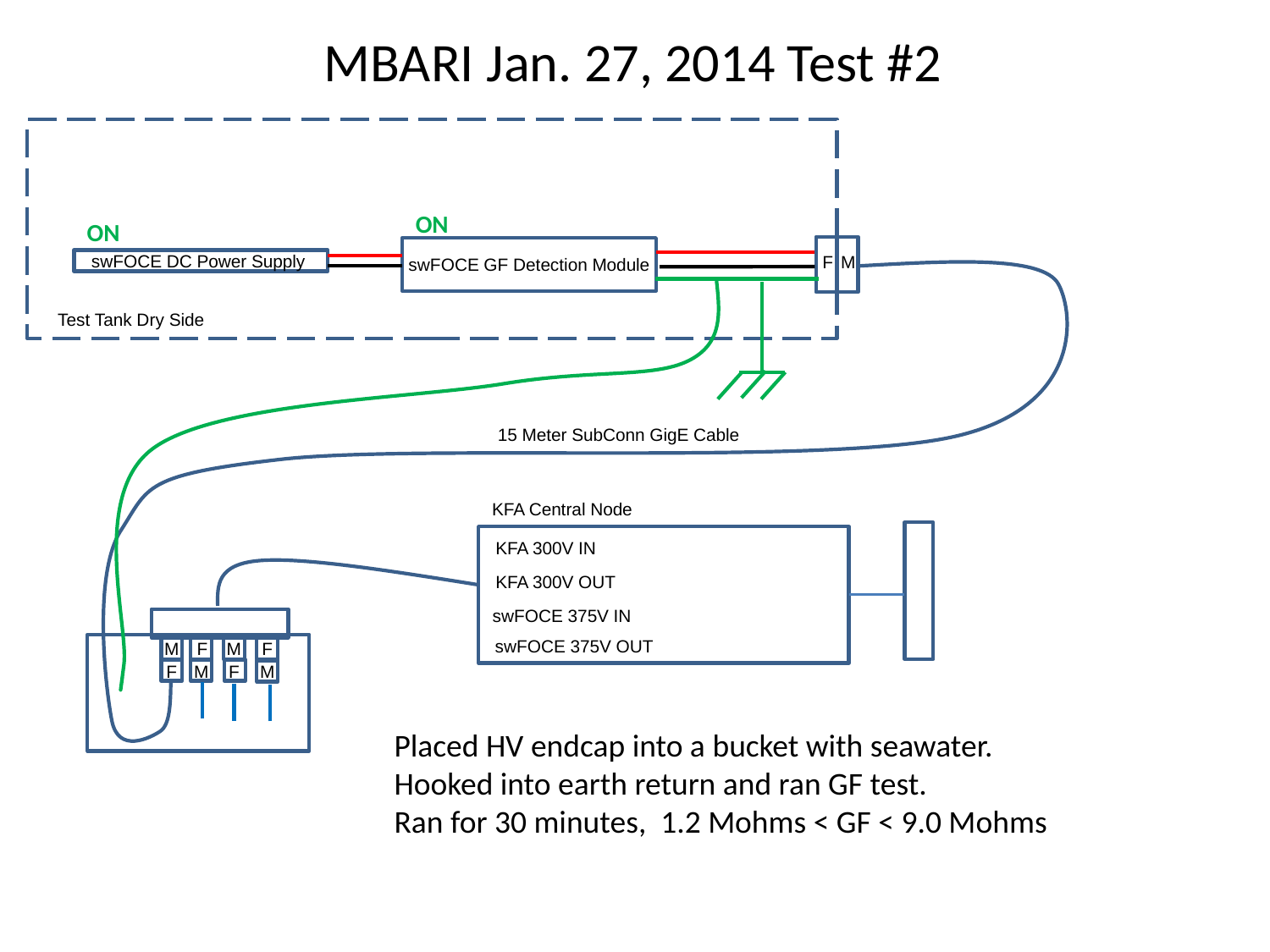

# MBARI Jan. 27, 2014 Test #2

ON
ON

swFOCE DC Power Supply
F
M
swFOCE GF Detection Module

Test Tank Dry Side
15 Meter SubConn GigE Cable
KFA Central Node

KFA 300V IN

KFA 300V OUT
swFOCE 375V IN
swFOCE 375V OUT
F
M
F
M

M
M
F
F

Placed HV endcap into a bucket with seawater.
Hooked into earth return and ran GF test.
Ran for 30 minutes,  1.2 Mohms < GF < 9.0 Mohms